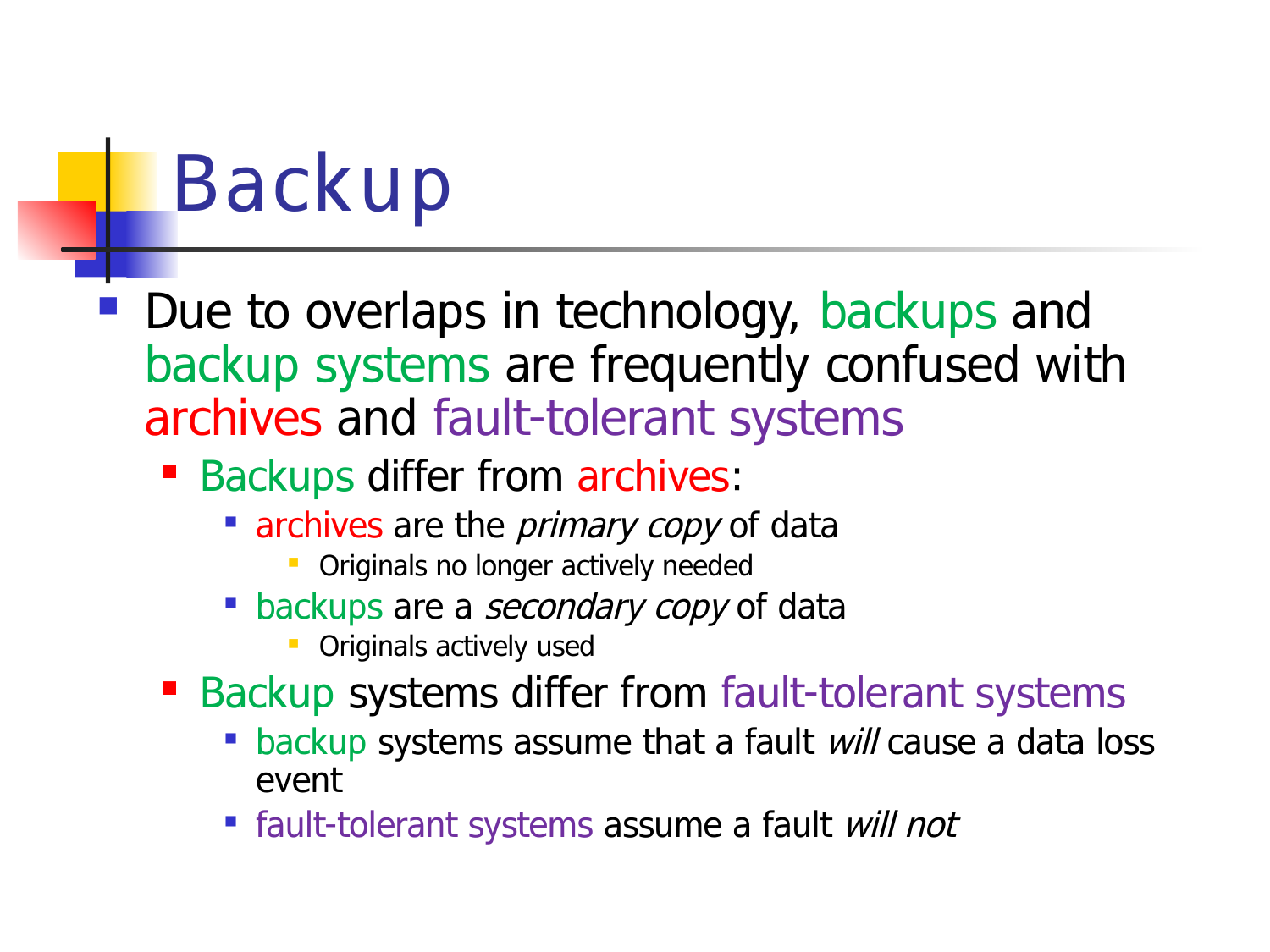

# Backup
Due to overlaps in technology, backups and backup systems are frequently confused with archives and fault-tolerant systems
Backups differ from archives:
archives are the primary copy of data
Originals no longer actively needed
backups are a secondary copy of data
Originals actively used
Backup systems differ from fault-tolerant systems
backup systems assume that a fault will cause a data loss event
fault-tolerant systems assume a fault will not